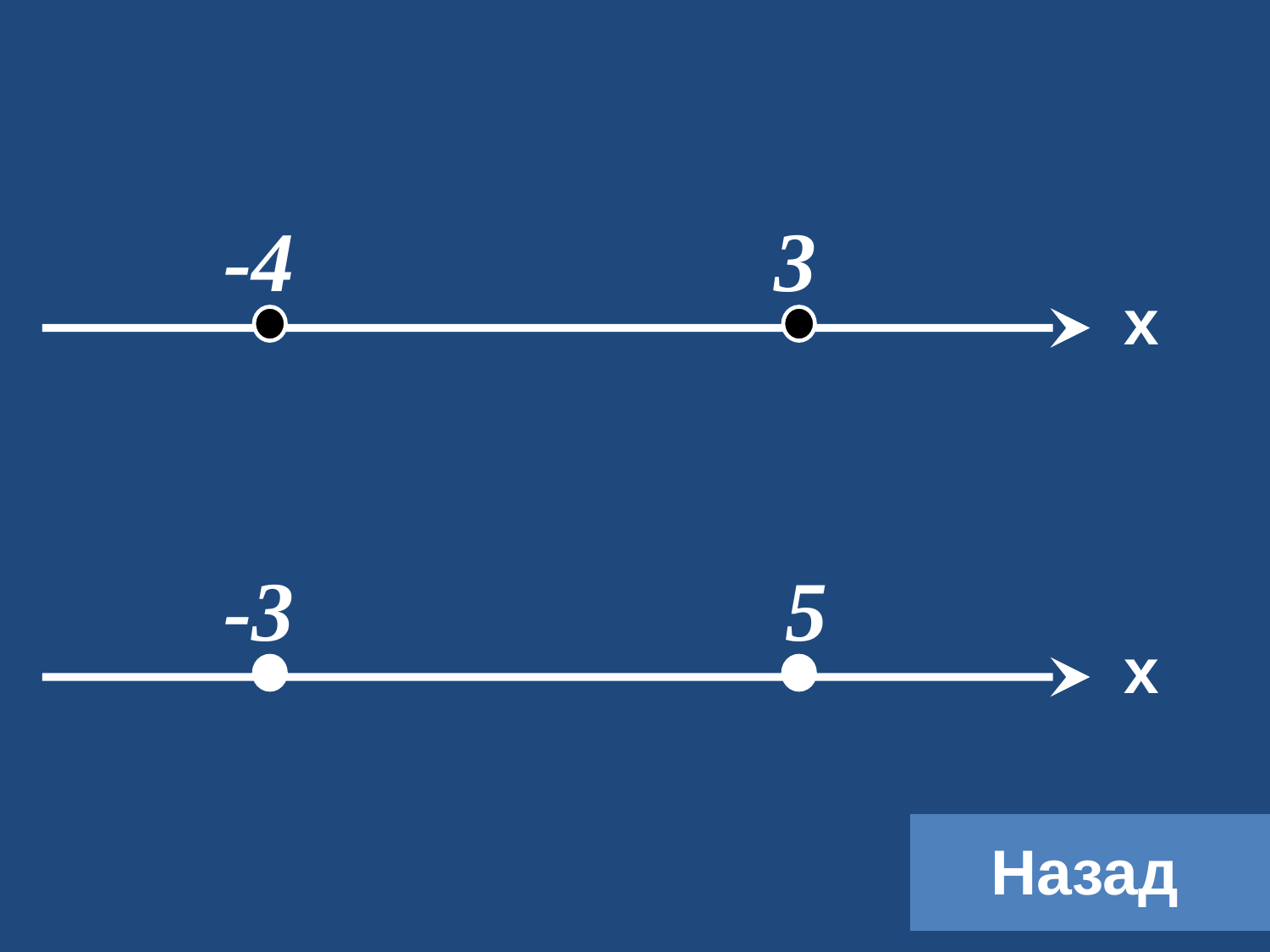

№ 821
а)
-4
3
x

б)
-3
5
x

Назад